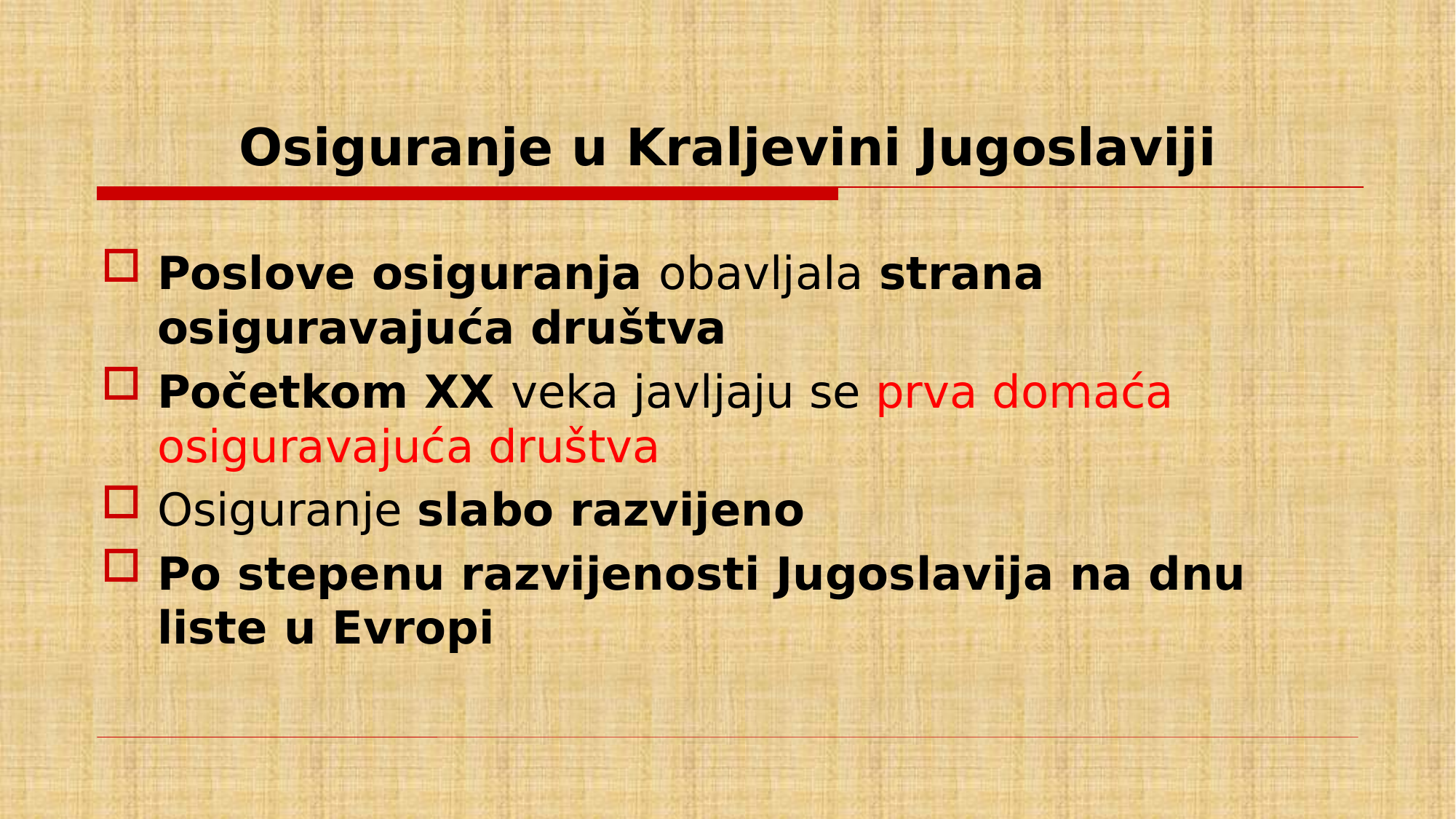

# Osiguranje u Kraljevini Jugoslaviji
Poslove osiguranja obavljala strana osiguravajuća društva
Početkom XX veka javljaju se prva domaća osiguravajuća društva
Osiguranje slabo razvijeno
Po stepenu razvijenosti Jugoslavija na dnu liste u Evropi